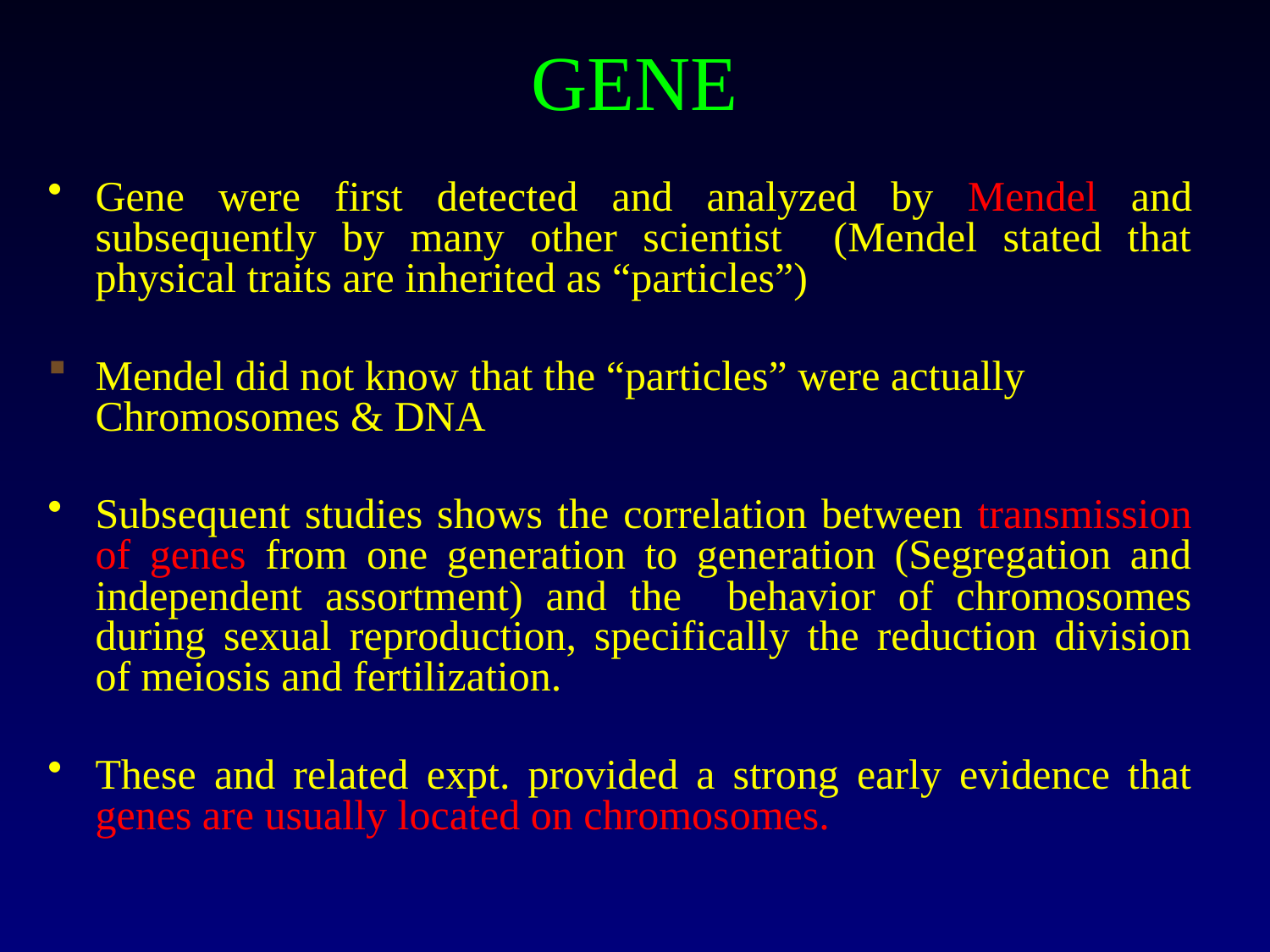

# GENE
Gene were first detected and analyzed by Mendel and subsequently by many other scientist  (Mendel stated that physical traits are inherited as “particles”)

Mendel did not know that the “particles” were actually Chromosomes & DNA

Subsequent studies shows the correlation between transmission of genes from one generation to generation (Segregation and independent assortment) and the  behavior of chromosomes during sexual reproduction, specifically the reduction division of meiosis and fertilization.

These and related expt. provided a strong early evidence that genes are usually located on chromosomes.